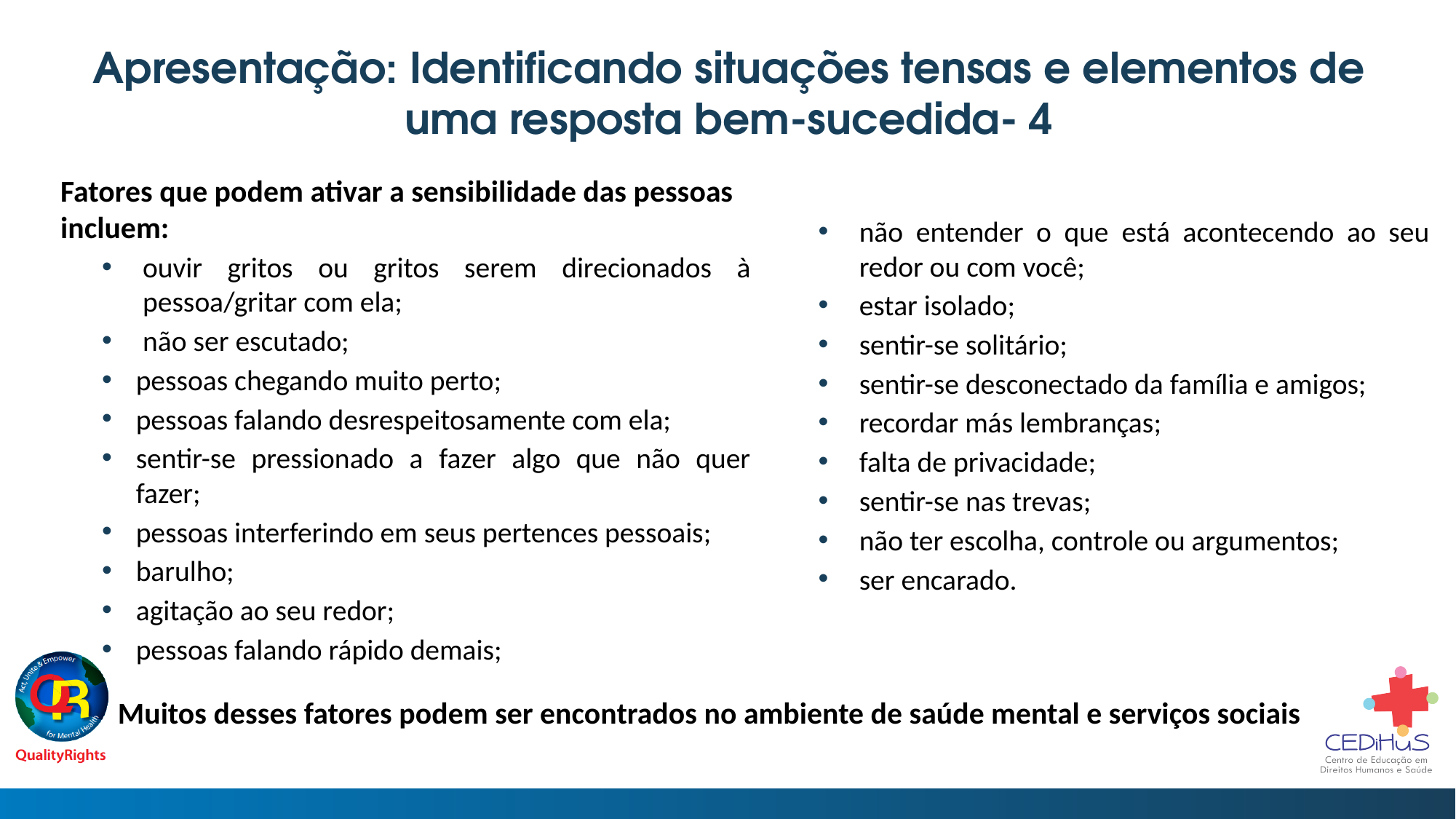

# Apresentação: Identificando situações tensas e elementos de uma resposta bem-sucedida- 4
Fatores que podem ativar a sensibilidade das pessoas incluem:
ouvir gritos ou gritos serem direcionados à pessoa/gritar com ela;
não ser escutado;
pessoas chegando muito perto;
pessoas falando desrespeitosamente com ela;
sentir-se pressionado a fazer algo que não quer fazer;
pessoas interferindo em seus pertences pessoais;
barulho;
agitação ao seu redor;
pessoas falando rápido demais;

não entender o que está acontecendo ao seu redor ou com você;
estar isolado;
sentir-se solitário;
sentir-se desconectado da família e amigos;
recordar más lembranças;
falta de privacidade;
sentir-se nas trevas;
não ter escolha, controle ou argumentos;
ser encarado.

Muitos desses fatores podem ser encontrados no ambiente de saúde mental e serviços sociais